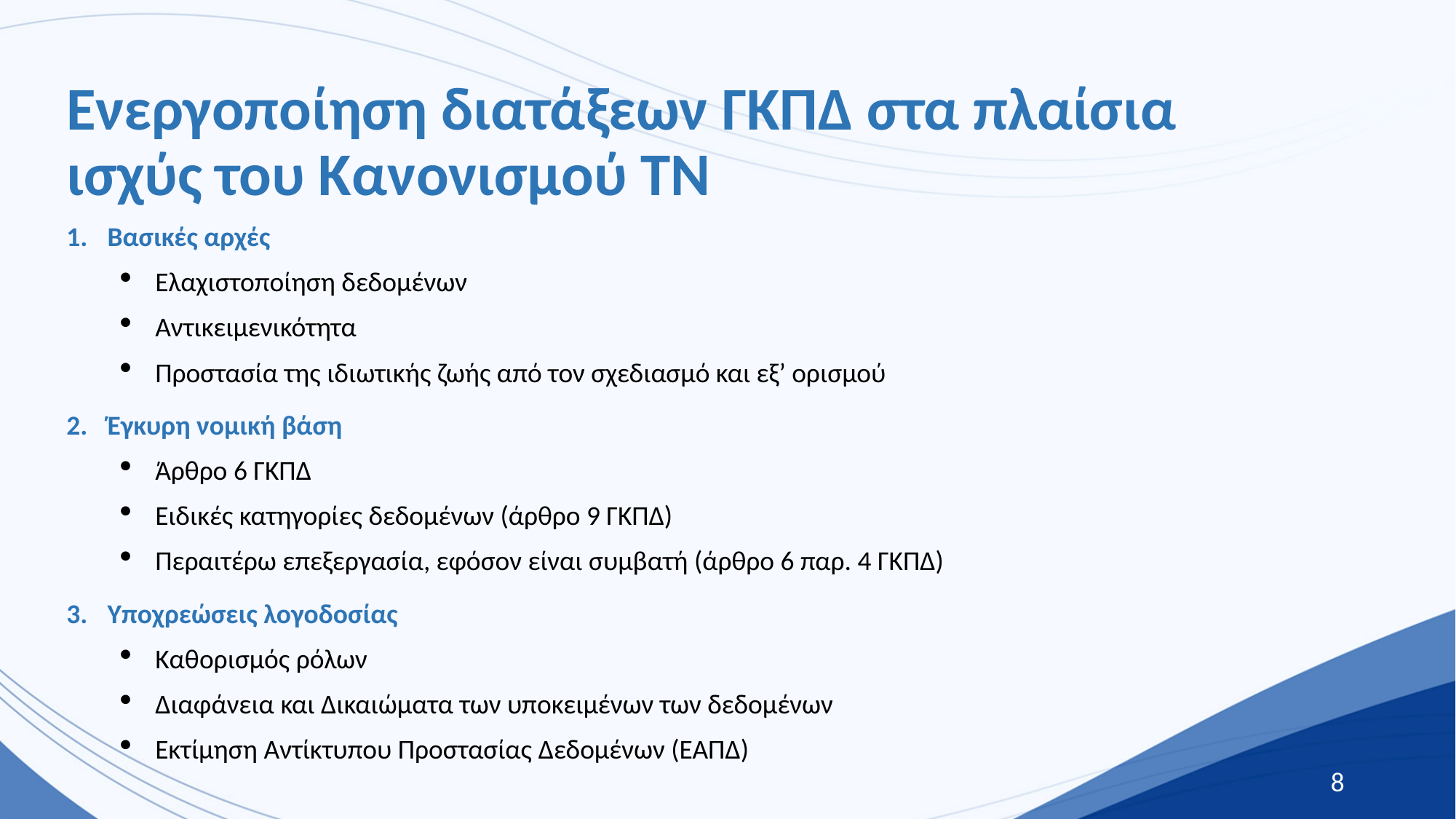

# Ενεργοποίηση διατάξεων ΓΚΠΔ στα πλαίσια ισχύς του Κανονισμού ΤΝ
Βασικές αρχές
Ελαχιστοποίηση δεδομένων
Αντικειμενικότητα
Προστασία της ιδιωτικής ζωής από τον σχεδιασμό και εξ’ ορισμού
Έγκυρη νομική βάση
Άρθρο 6 ΓΚΠΔ
Ειδικές κατηγορίες δεδομένων (άρθρο 9 ΓΚΠΔ)
Περαιτέρω επεξεργασία, εφόσον είναι συμβατή (άρθρο 6 παρ. 4 ΓΚΠΔ)
Υποχρεώσεις λογοδοσίας
Καθορισμός ρόλων
Διαφάνεια και Δικαιώματα των υποκειμένων των δεδομένων
Εκτίμηση Αντίκτυπου Προστασίας Δεδομένων (ΕΑΠΔ)
8